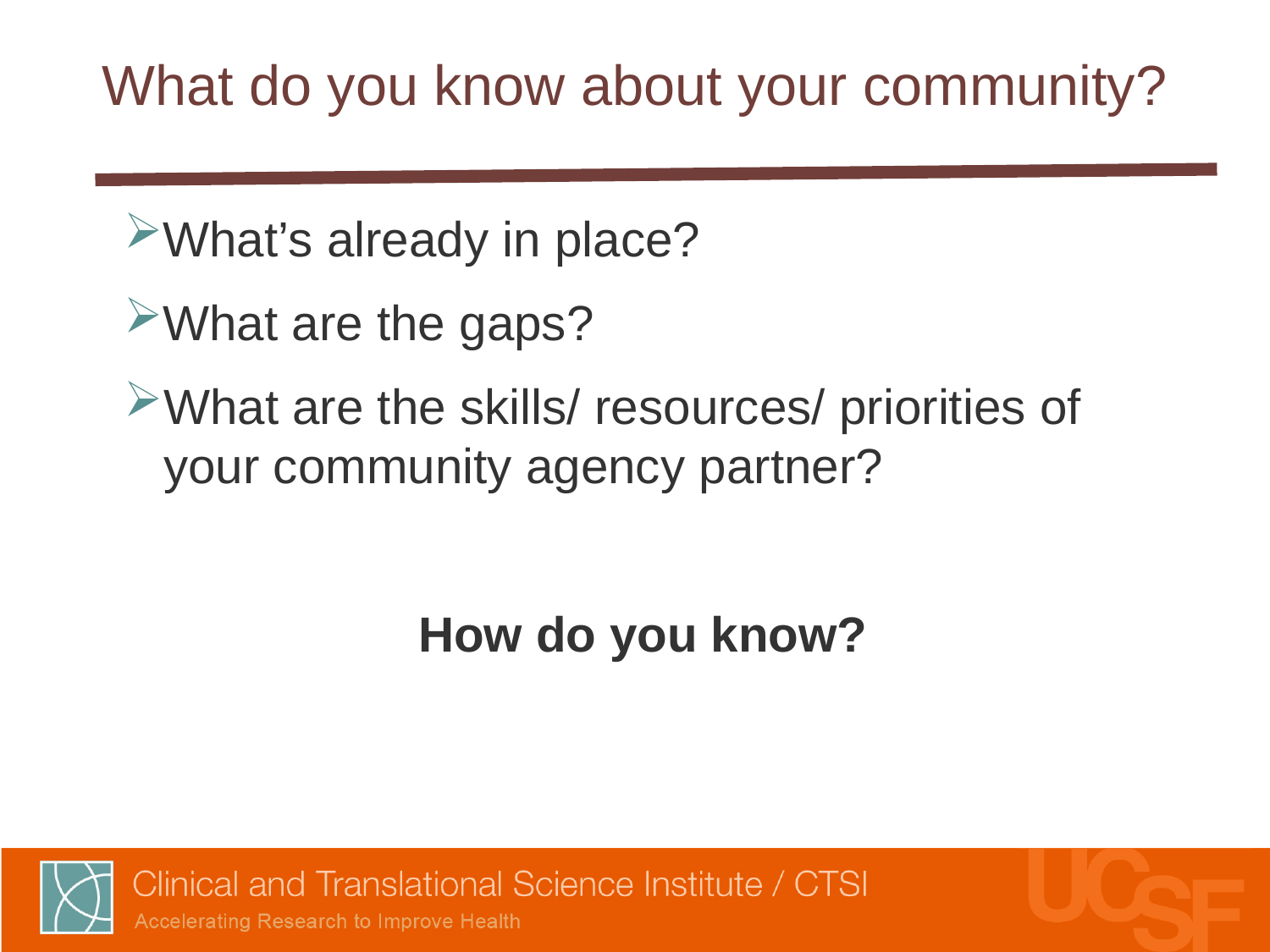

# What do you know about your community?

What’s already in place?
What are the gaps?
What are the skills/ resources/ priorities of your community agency partner?

How do you know?